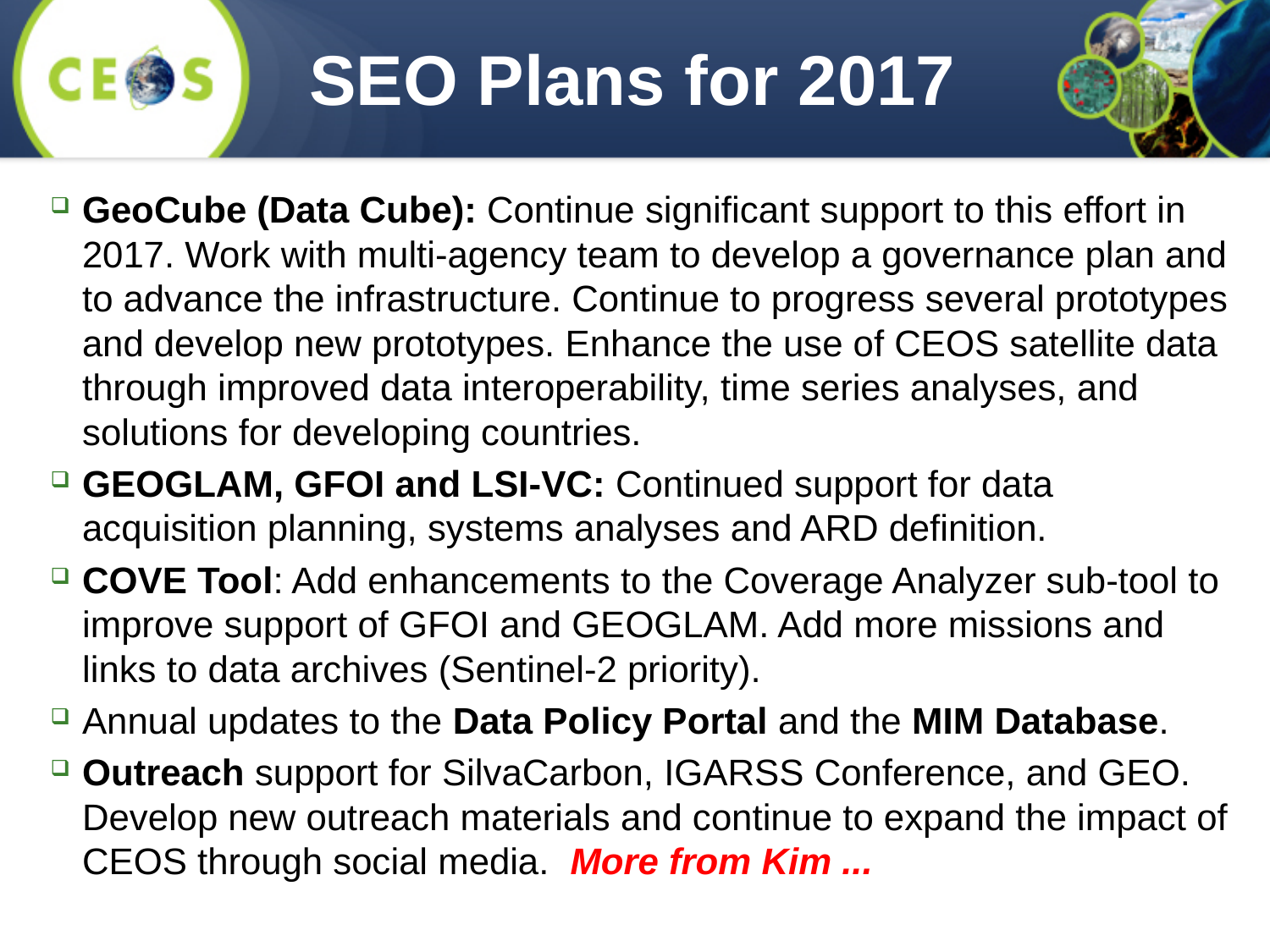

# SEO Plans for 2017
GeoCube (Data Cube): Continue significant support to this effort in 2017. Work with multi-agency team to develop a governance plan and to advance the infrastructure. Continue to progress several prototypes and develop new prototypes. Enhance the use of CEOS satellite data through improved data interoperability, time series analyses, and solutions for developing countries.
GEOGLAM, GFOI and LSI-VC: Continued support for data acquisition planning, systems analyses and ARD definition.
COVE Tool: Add enhancements to the Coverage Analyzer sub-tool to improve support of GFOI and GEOGLAM. Add more missions and links to data archives (Sentinel-2 priority).
Annual updates to the Data Policy Portal and the MIM Database.
Outreach support for SilvaCarbon, IGARSS Conference, and GEO. Develop new outreach materials and continue to expand the impact of CEOS through social media.  More from Kim ...